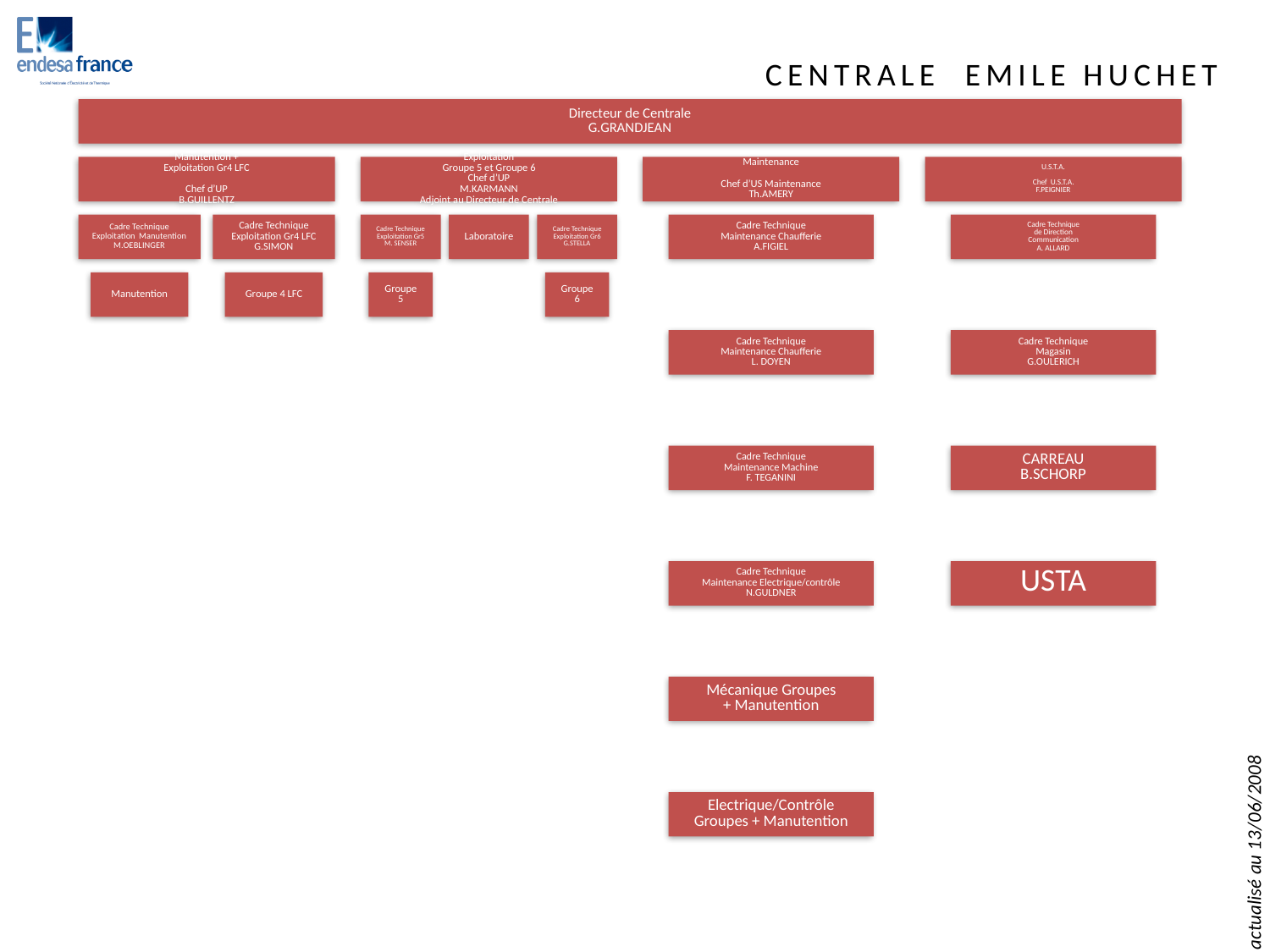

CENTRALE  EMILE HUCHET
Directeur de Centrale
G.GRANDJEAN
Exploitation
Groupe 5 et Groupe 6
Chef d’UP
M.KARMANN
Adjoint au Directeur de Centrale
F.PEIGNIER
Cadre Technique
Exploitation  Manutention
M.OEBLINGER
Cadre Technique
Exploitation Gr4 LFC
G.SIMON
Manutention
Groupe 4 LFC
Cadre Technique
Exploitation Gr5
M. SENSER
Laboratoire
Groupe 5
Cadre Technique
Exploitation Gr6
G.STELLA
Groupe 6
Cadre Technique
Maintenance Chaufferie
A.FIGIEL
Mécanique Groupes
+ Manutention
Electrique/Contrôle
Groupes + Manutention
Cadre Technique
de Direction
Communication
A. ALLARD
Cadre Technique
Magasin
G.OULERICH
USTA
Cadre Technique
Maintenance Machine
F. TEGANINI
Cadre Technique
Maintenance Electrique/contrôle
N.GULDNER
CARREAU
B.SCHORP
Cadre Technique
Maintenance Chaufferie
L. DOYEN